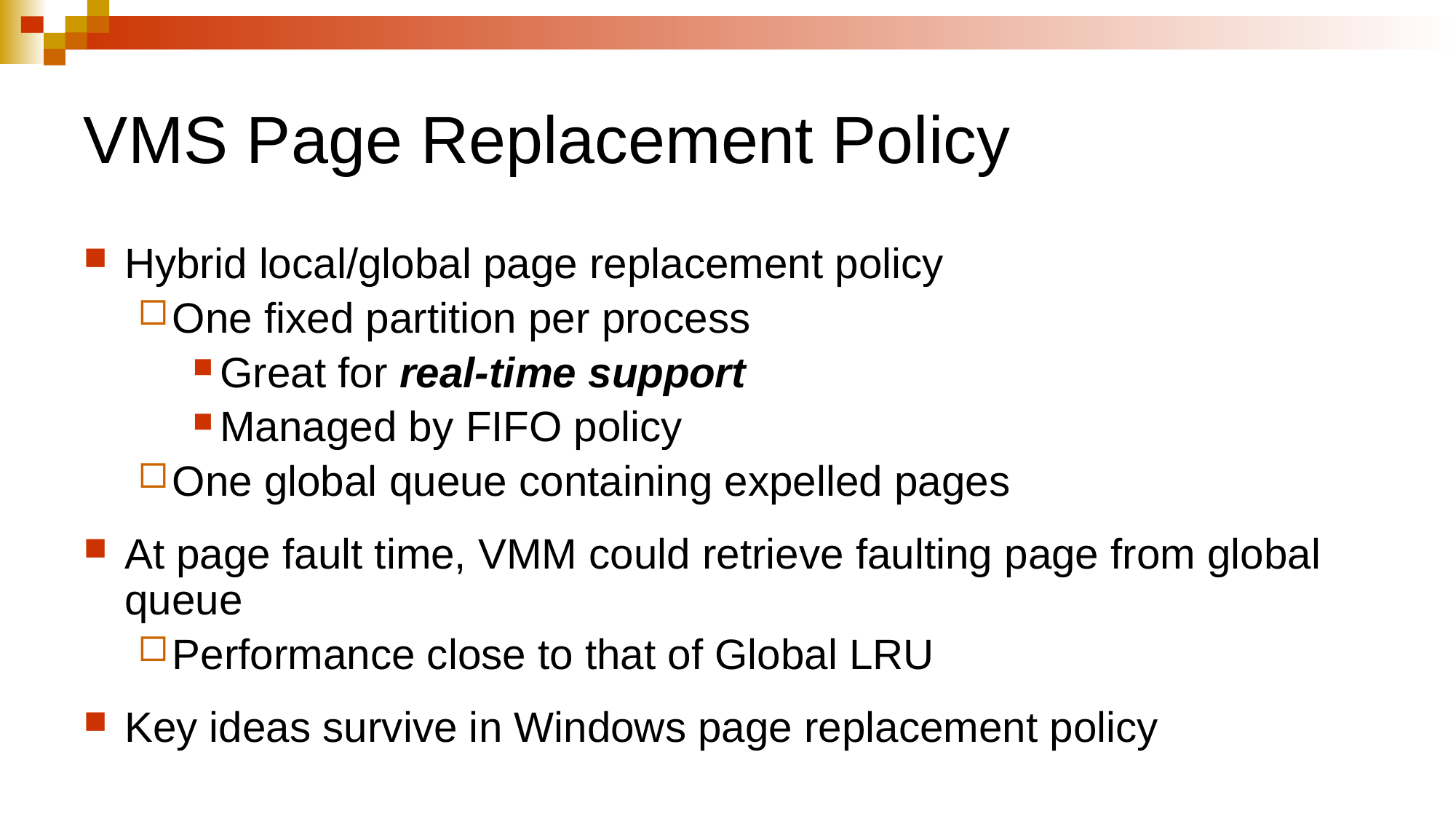

# VMS Page Replacement Policy
Hybrid local/global page replacement policy
One fixed partition per process
Great for real-time support
Managed by FIFO policy
One global queue containing expelled pages
At page fault time, VMM could retrieve faulting page from global queue
Performance close to that of Global LRU
Key ideas survive in Windows page replacement policy